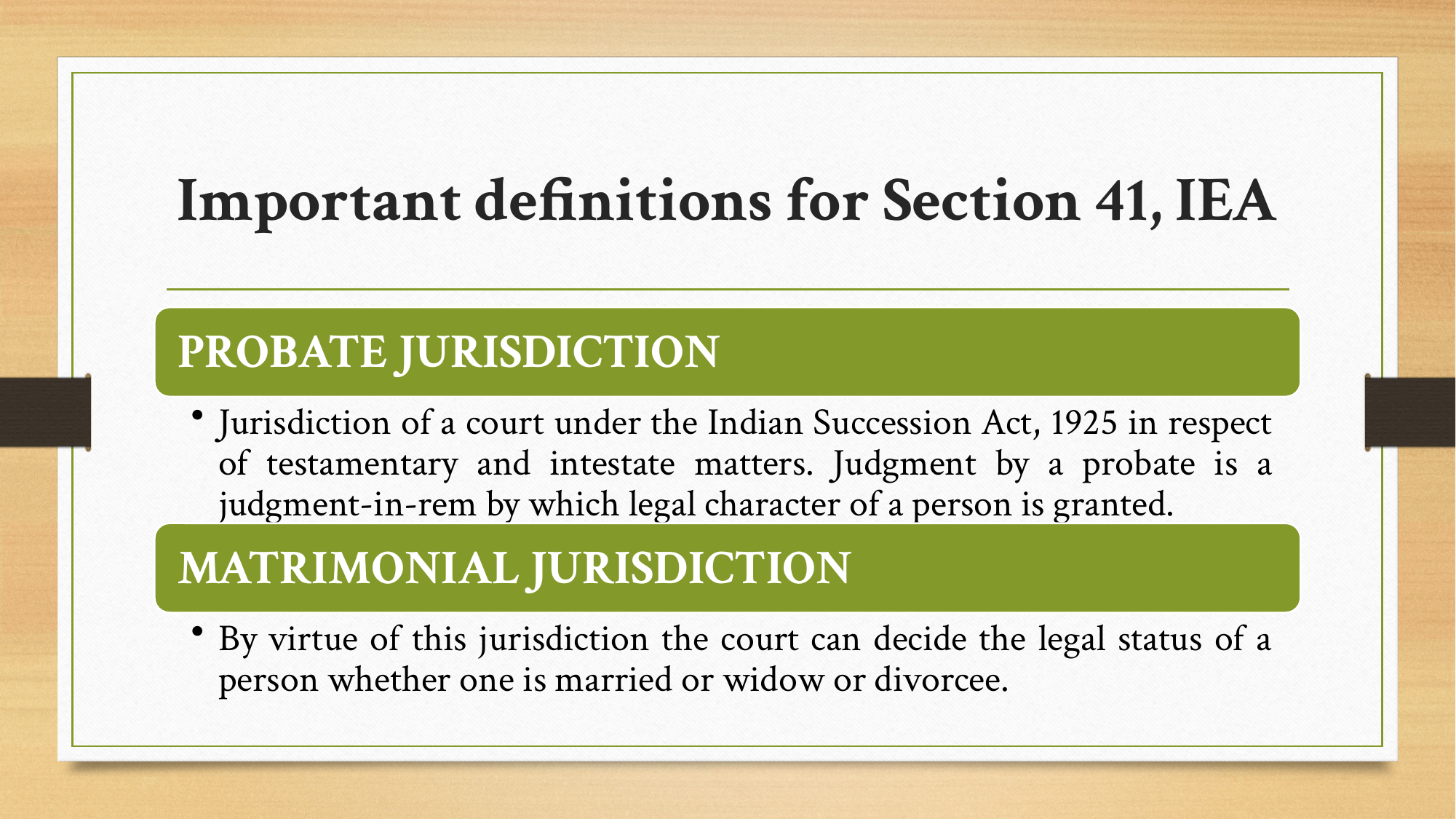

# Important definitions for Section 41, IEA
PROBATE JURISDICTION
Jurisdiction of a court under the Indian Succession Act, 1925 in respect of testamentary and intestate matters. Judgment by a probate is a judgment-in-rem by which legal character of a person is granted.
MATRIMONIAL JURISDICTION
By virtue of this jurisdiction the court can decide the legal status of a person whether one is married or widow or divorcee.